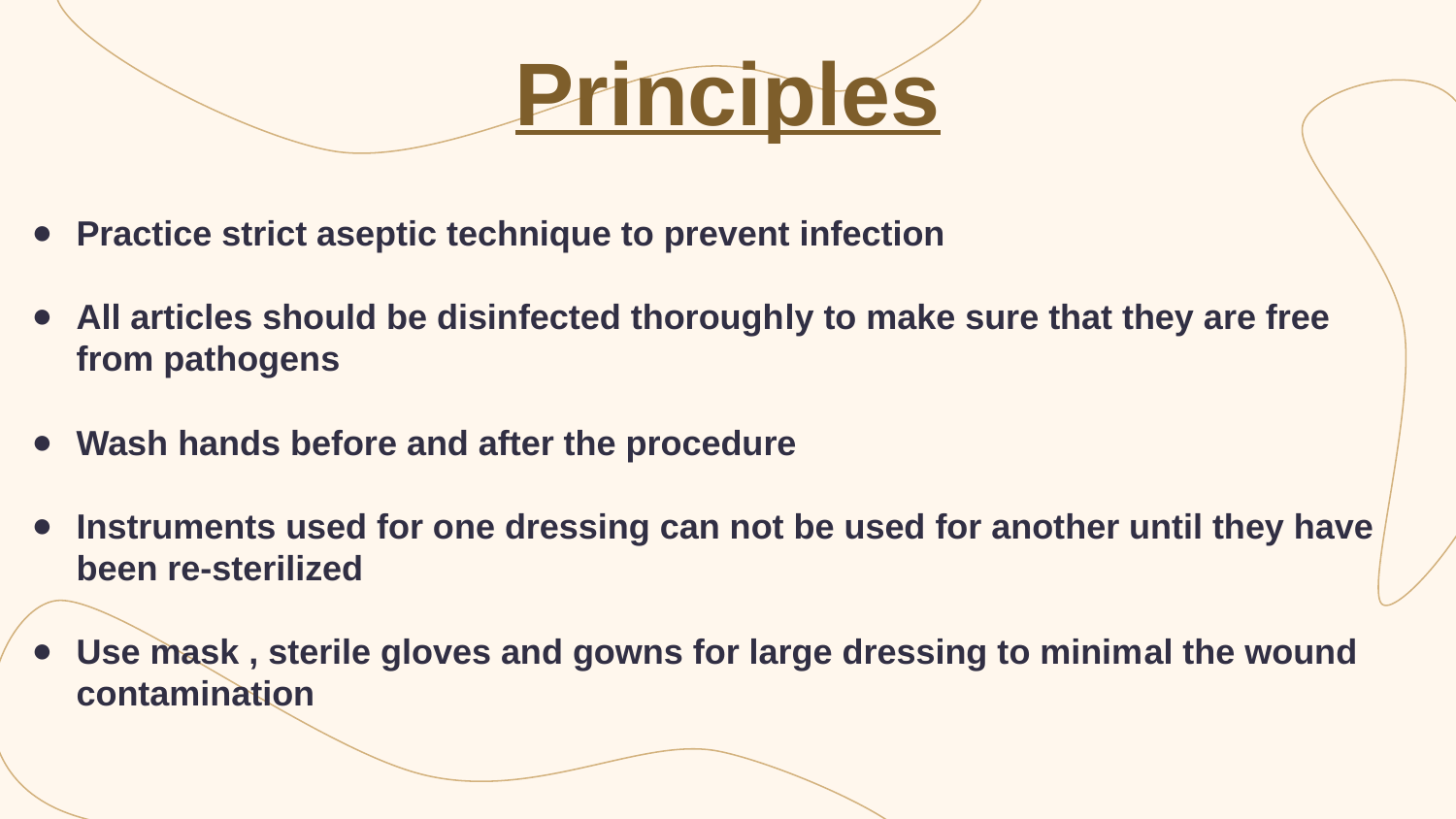

Principles
Practice strict aseptic technique to prevent infection

All articles should be disinfected thoroughly to make sure that they are free from pathogens

Wash hands before and after the procedure

Instruments used for one dressing can not be used for another until they have been re-sterilized

Use mask , sterile gloves and gowns for large dressing to minimal the wound contamination